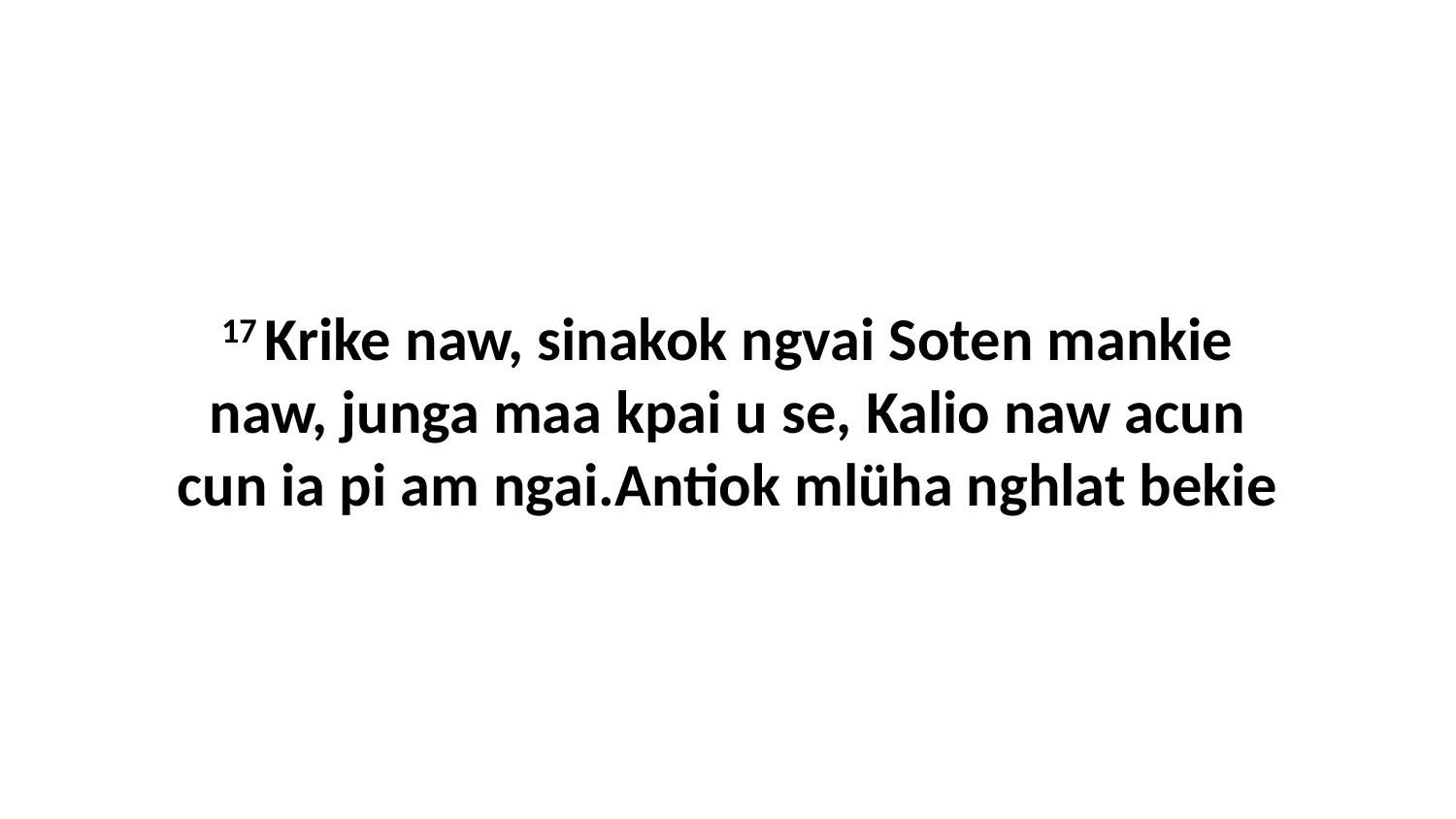

17 Krike naw, sinakok ngvai Soten mankie naw, junga maa kpai u se, Kalio naw acun cun ia pi am ngai.Antiok mlüha nghlat bekie